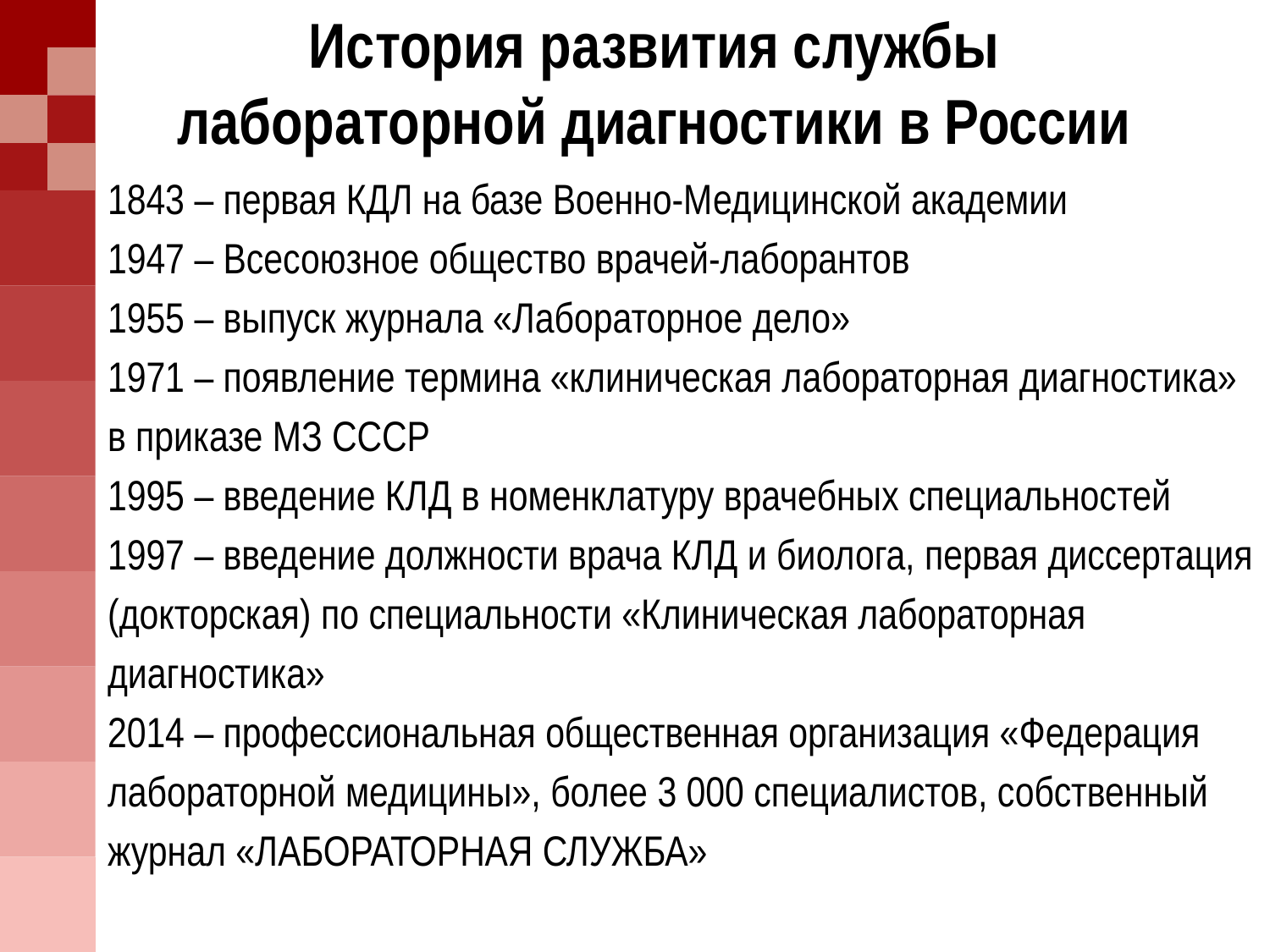

# История развития службы лабораторной диагностики в России
1843 – первая КДЛ на базе Военно-Медицинской академии
1947 – Всесоюзное общество врачей-лаборантов
1955 – выпуск журнала «Лабораторное дело»
1971 – появление термина «клиническая лабораторная диагностика»
в приказе МЗ СССР
1995 – введение КЛД в номенклатуру врачебных специальностей
1997 – введение должности врача КЛД и биолога, первая диссертация
(докторская) по специальности «Клиническая лабораторная
диагностика»
2014 – профессиональная общественная организация «Федерация
лабораторной медицины», более 3 000 специалистов, собственный
журнал «ЛАБОРАТОРНАЯ СЛУЖБА»